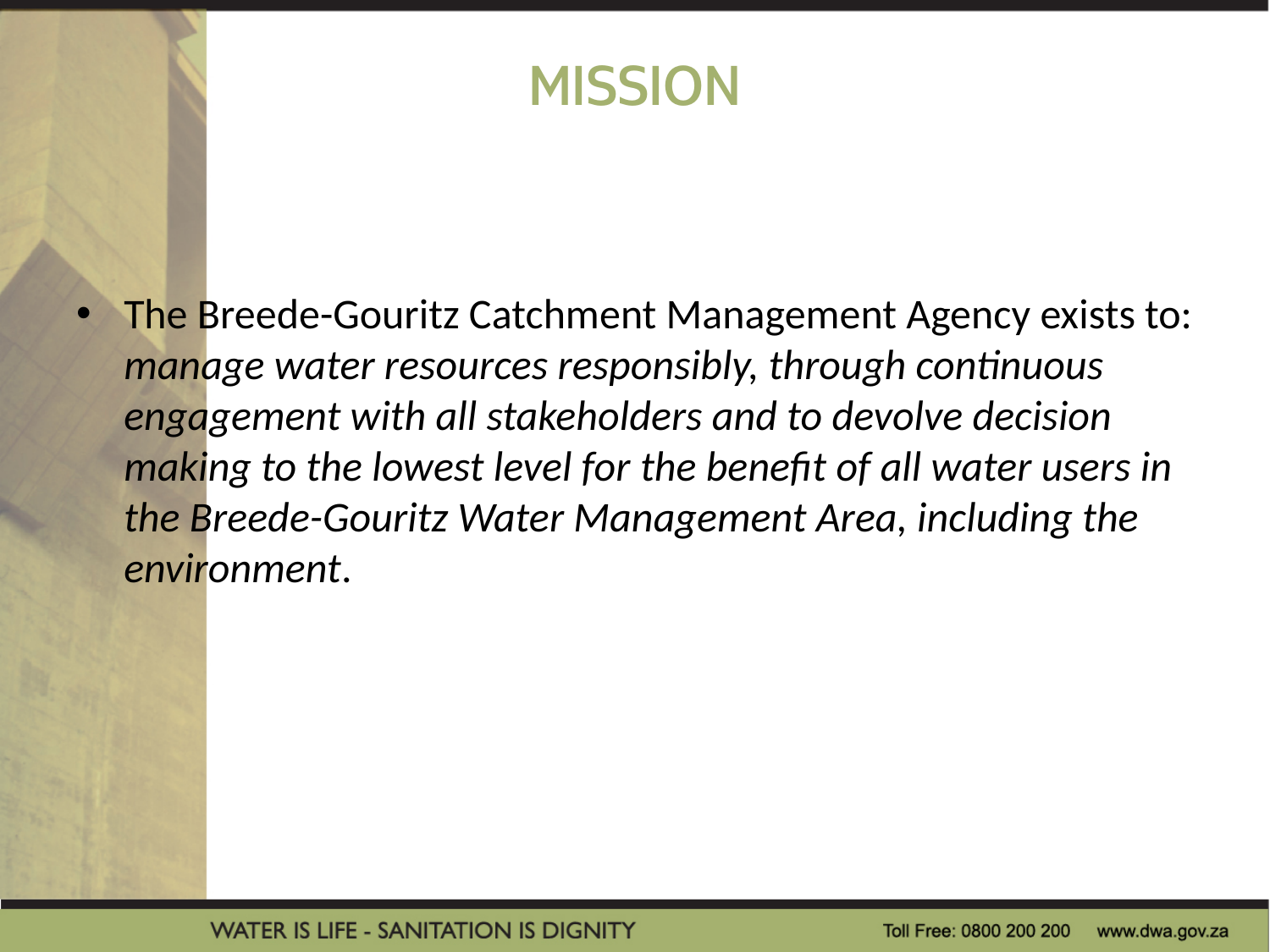

# MISSION

The Breede-Gouritz Catchment Management Agency exists to: manage water resources responsibly, through continuous engagement with all stakeholders and to devolve decision making to the lowest level for the benefit of all water users in the Breede-Gouritz Water Management Area, including the environment.